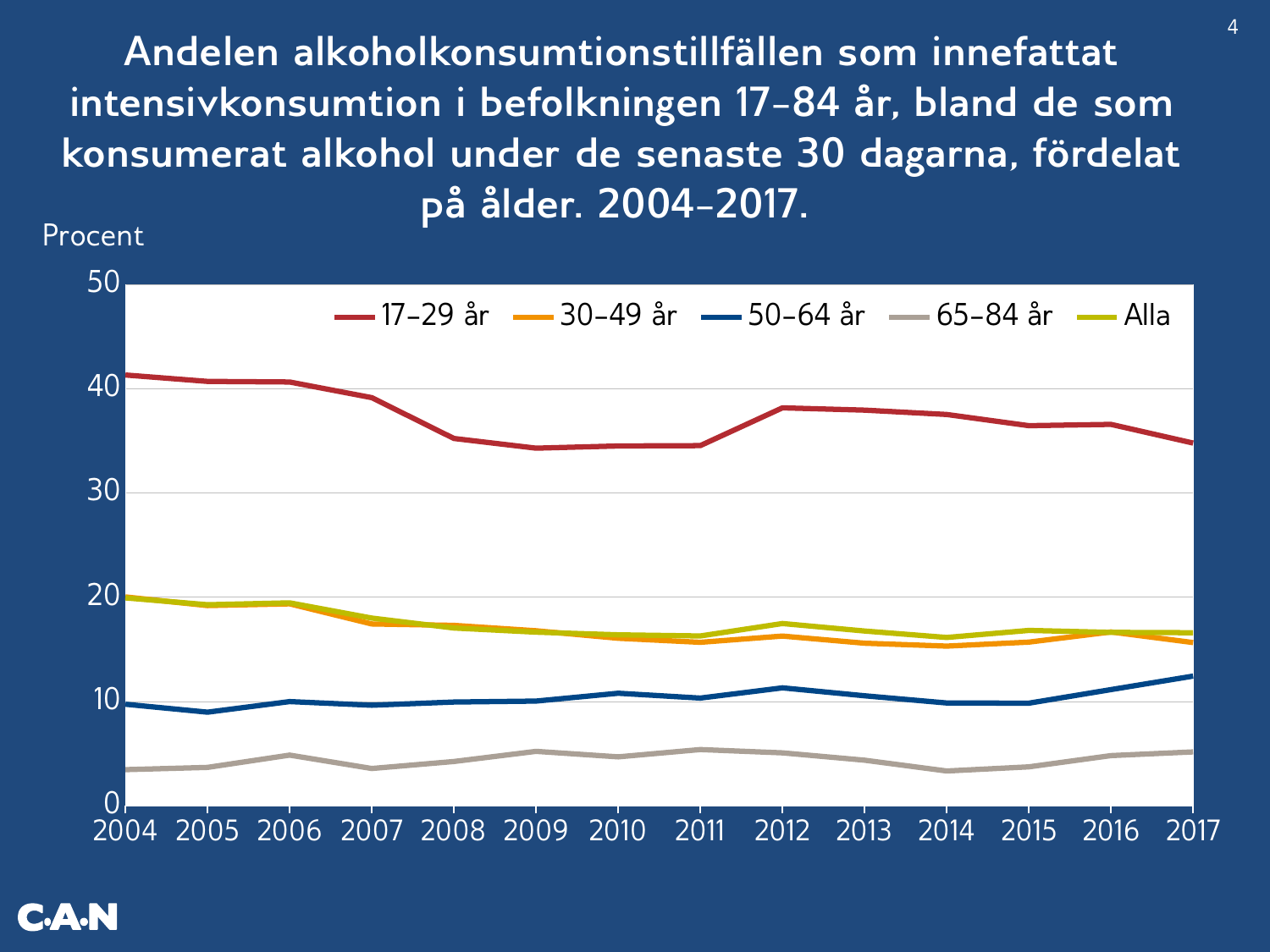

4
Andelen alkoholkonsumtionstillfällen som innefattat intensivkonsumtion i befolkningen 17–84 år, bland de som konsumerat alkohol under de senaste 30 dagarna, fördelat på ålder. 2004–2017.

### Chart

| Category | 17–29 år | 30–49 år | 50–64 år | 65–84 år | Alla |
|---|---|---|---|---|---|
| 2004 | 41.30563543438981 | 20.019460109191144 | 9.73614127864161 | 3.4607211204180164 | 19.93092700863474 |
| 2005 | 40.69431844325577 | 19.19327444294516 | 8.97181424212189 | 3.676130470915901 | 19.2742666128371 |
| 2006 | 40.63715236433104 | 19.36004009327702 | 9.987524808168676 | 4.857869331446712 | 19.454025189489794 |
| 2007 | 39.132781843598366 | 17.428152097593046 | 9.637010856070088 | 3.571117146540259 | 17.994981480681126 |
| 2008 | 35.22195767304848 | 17.294019566799346 | 9.945481669080664 | 4.244860874866309 | 17.039329167426235 |
| 2009 | 34.2891730579419 | 16.77858902885008 | 10.037621583228306 | 5.217627148552623 | 16.64487521763645 |
| 2010 | 34.49996685987134 | 16.0583828331824 | 10.789775852181432 | 4.686868498977282 | 16.389028885908306 |
| 2011 | 34.53367506252078 | 15.671383738923813 | 10.322333090068653 | 5.388180448397578 | 16.28068306162545 |
| 2012 | 38.15929304557104 | 16.269400562426288 | 11.307500857010384 | 5.072185940368983 | 17.470801922693443 |
| 2013 | 37.93757617906894 | 15.584561925430215 | 10.545903924496027 | 4.367513487966366 | 16.752565515087014 |
| 2014 | 37.52210883241988 | 15.305387938810574 | 9.85535443822277 | 3.3322467019214397 | 16.137824912308364 |
| 2015 | 36.44870988458499 | 15.688151945411171 | 9.834425956676977 | 3.7308853459520286 | 16.811064214496984 |
| 2016 | 36.570147286906426 | 16.664380314745642 | 11.13975622244555 | 4.809824717741751 | 16.623055055725818 |
| 2017 | 34.778794854794164 | 15.647644715501796 | 12.43220833319529 | 5.164624556843775 | 16.592766074686086 |